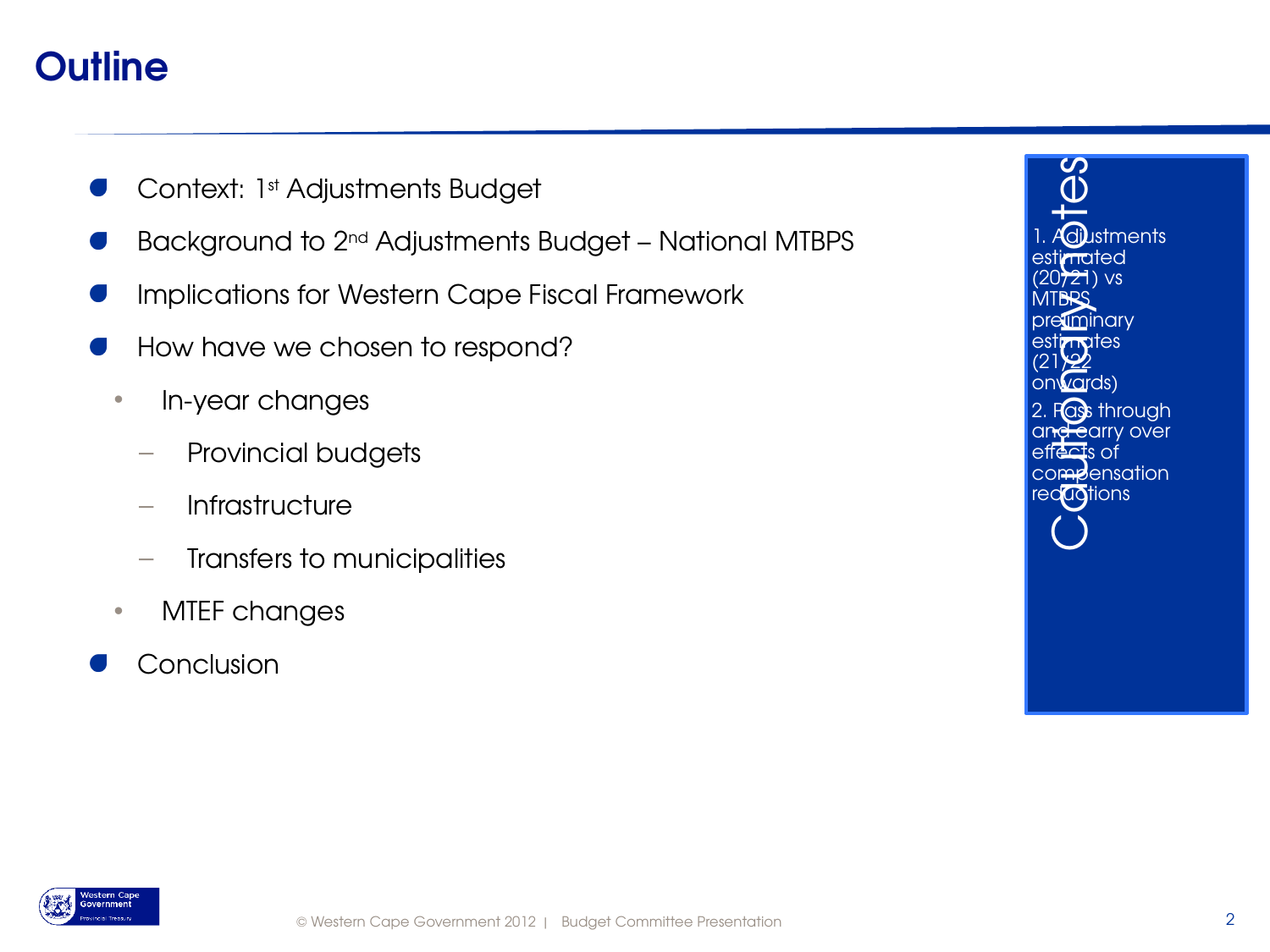

# Outline
Cautionary notes
1. Adjustments estimated (20/21) vs MTBPS preliminary estimates (21/22 onwards)
2. Pass through and carry over effects of compensation reductions
Context: 1st Adjustments Budget
Background to 2nd Adjustments Budget – National MTBPS
Implications for Western Cape Fiscal Framework
How have we chosen to respond?
In-year changes
Provincial budgets
Infrastructure
Transfers to municipalities
MTEF changes
Conclusion

Budget Committee Presentation
2